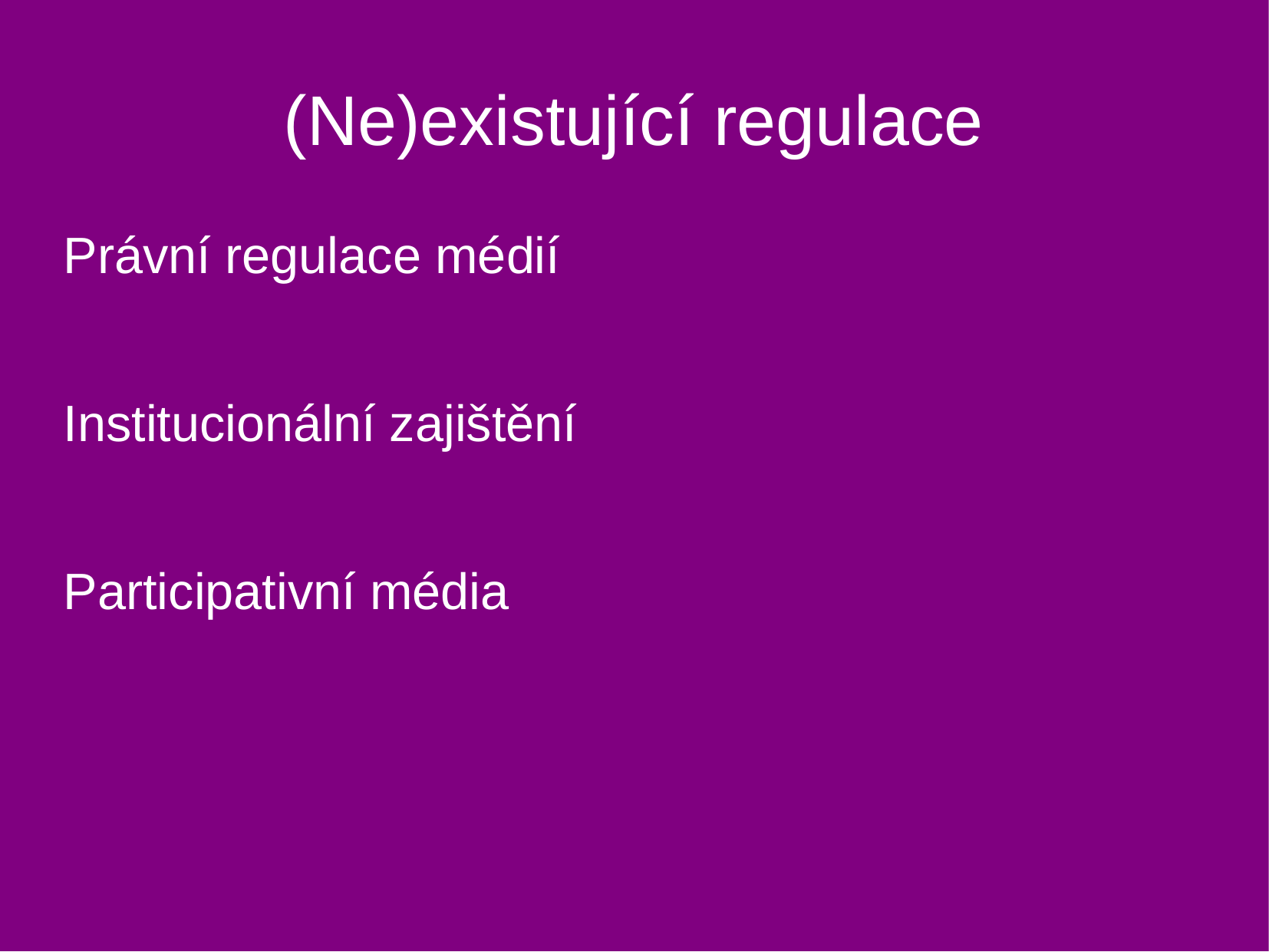

(Ne)existující regulace
Právní regulace médií

Institucionální zajištění

Participativní média